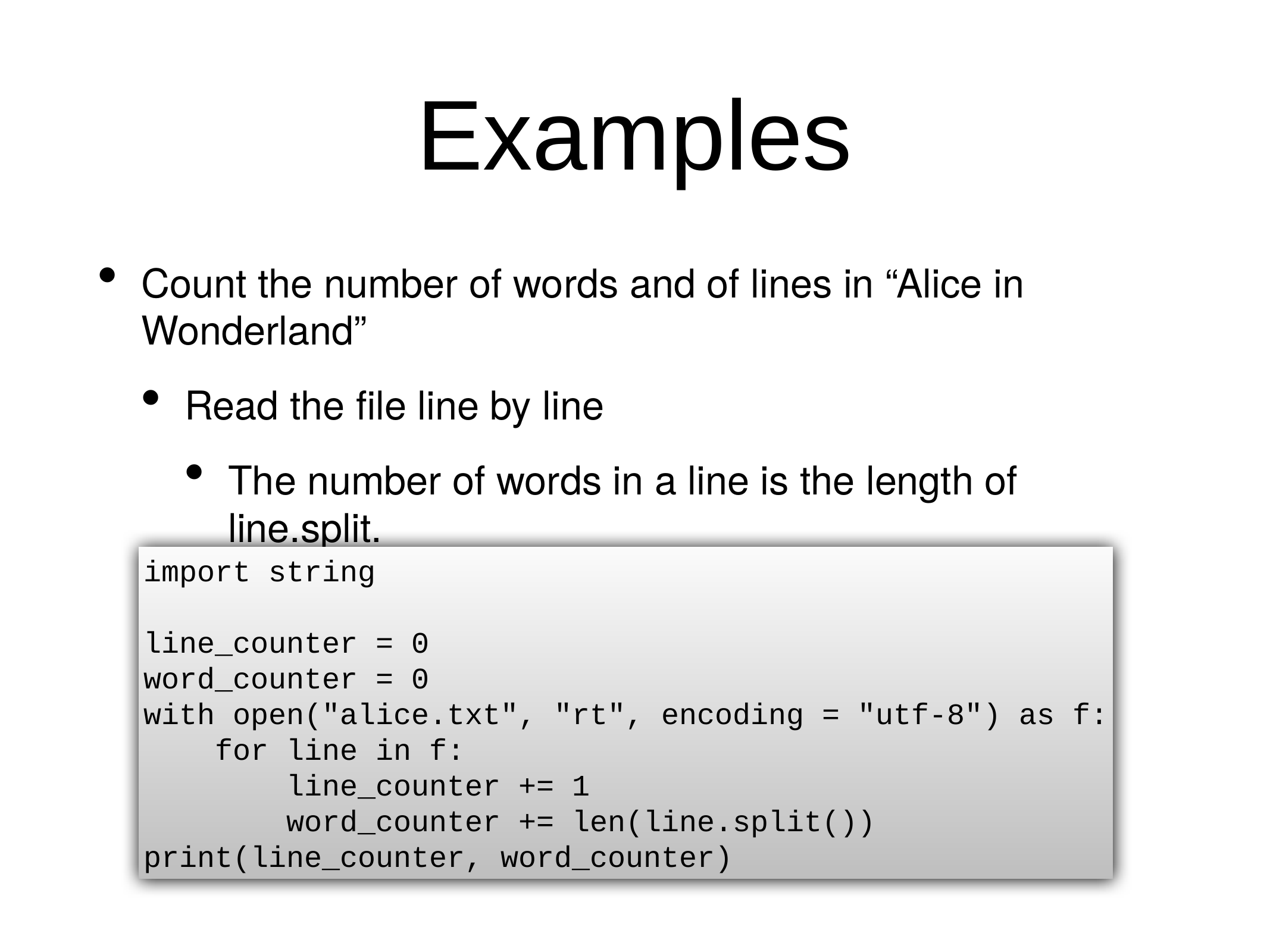

# Examples
Count the number of words and of lines in “Alice in Wonderland”
Read the file line by line
The number of words in a line is the length of line.split.
import string

line_counter = 0
word_counter = 0
with open("alice.txt", "rt", encoding = "utf-8") as f:
    for line in f:
        line_counter += 1
        word_counter += len(line.split())
print(line_counter, word_counter)